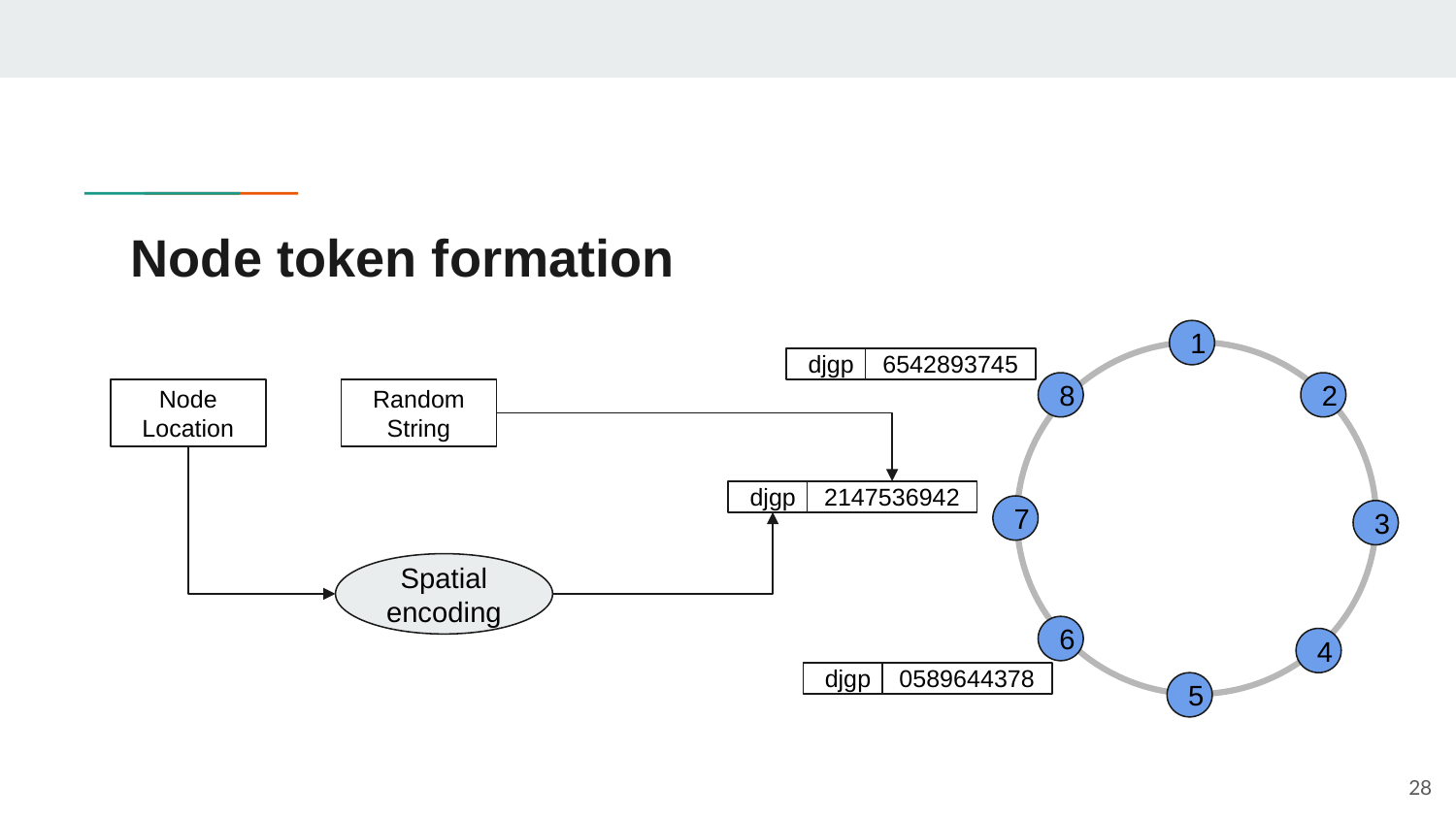

# Node token formation
1

8
2
7
3
6
4
5
6542893745
djgp
Node Location
Random String
2147536942
djgp
Spatial encoding
0589644378
djgp
28